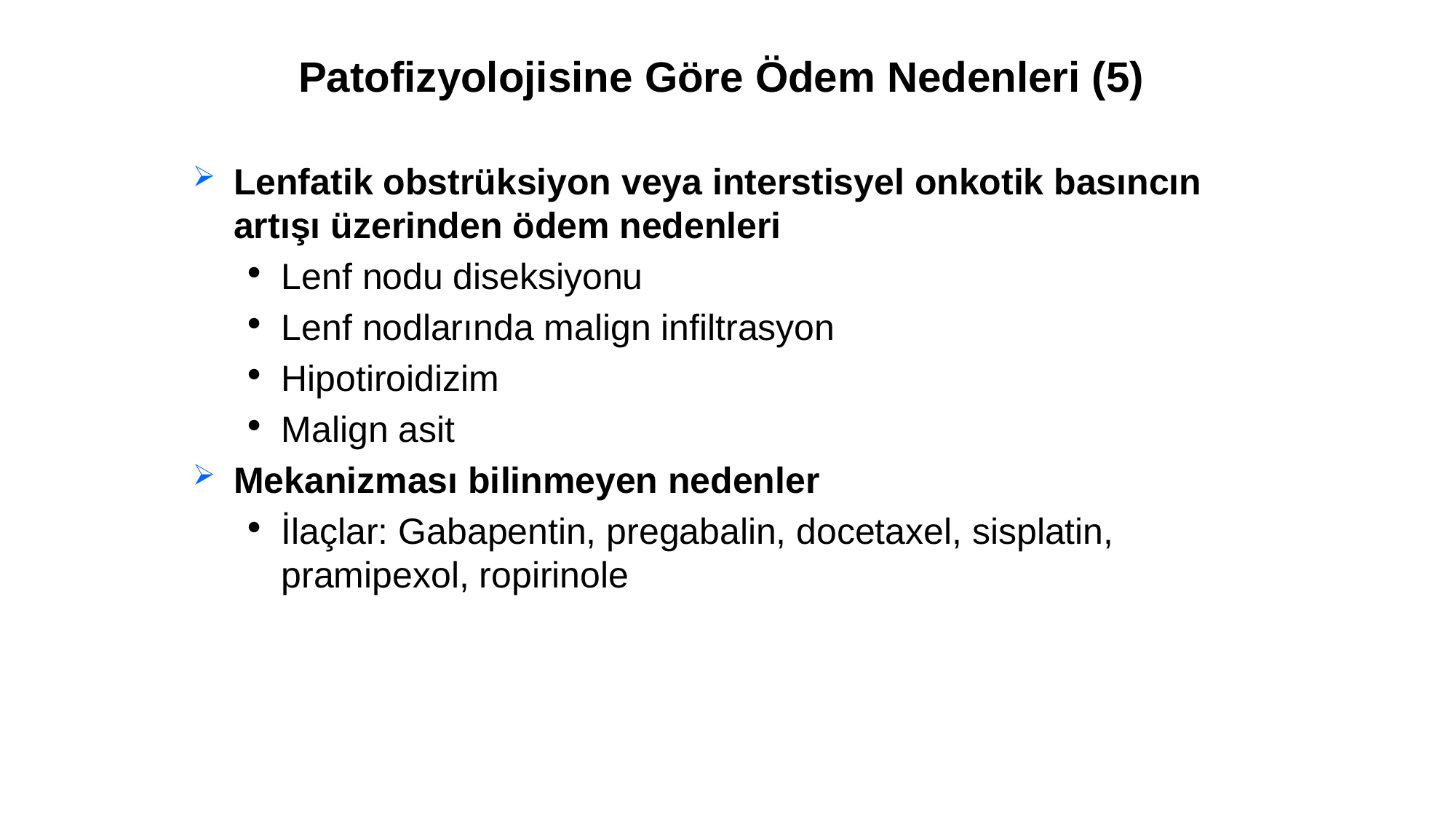

# Patofizyolojisine Göre Ödem Nedenleri (5)
Lenfatik obstrüksiyon veya interstisyel onkotik basıncın artışı üzerinden ödem nedenleri
Lenf nodu diseksiyonu
Lenf nodlarında malign infiltrasyon
Hipotiroidizim
Malign asit
Mekanizması bilinmeyen nedenler
İlaçlar: Gabapentin, pregabalin, docetaxel, sisplatin, pramipexol, ropirinole